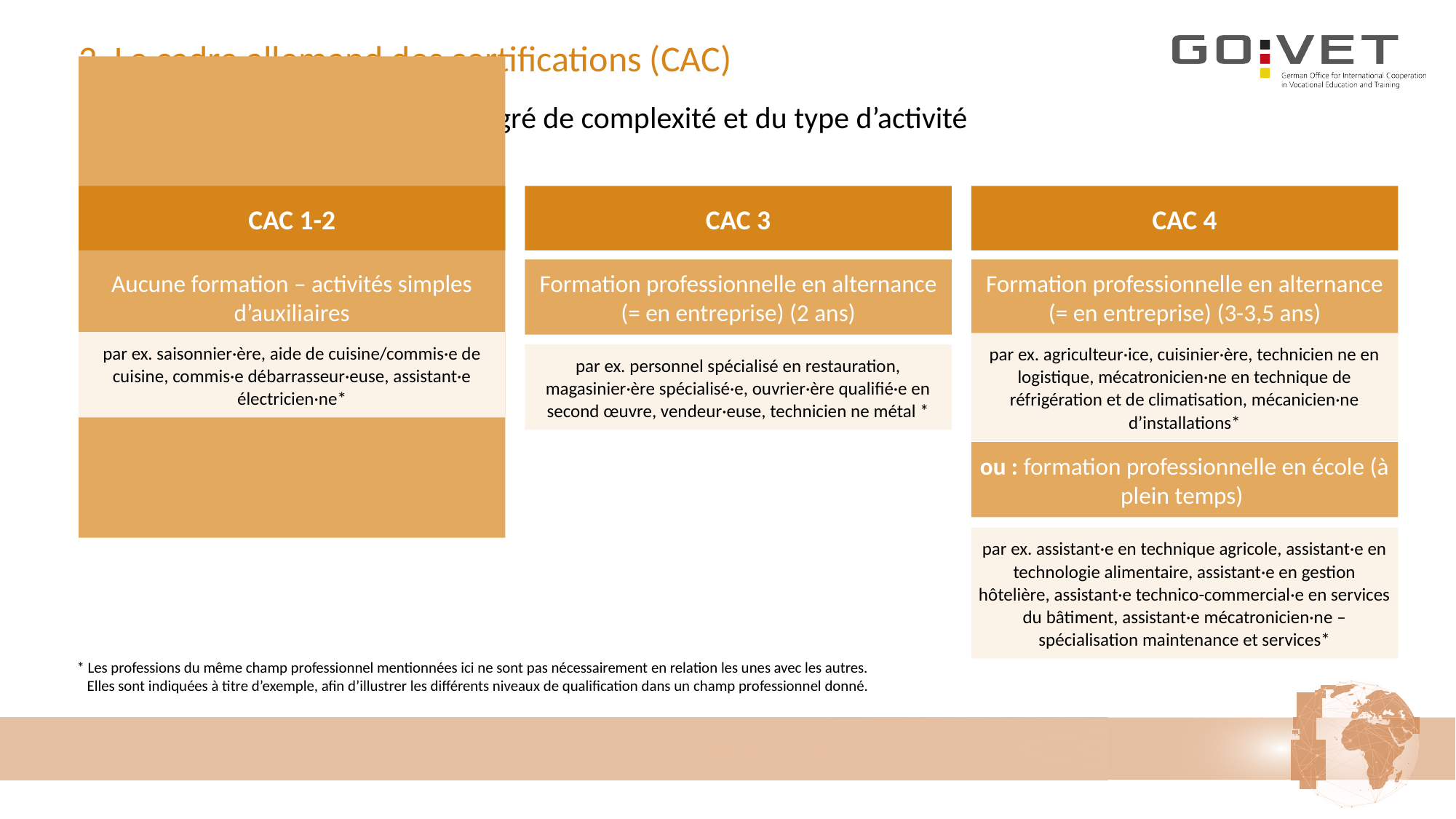

# 2. Le cadre allemand des certifications (CAC)
Systématisation en fonction du degré de complexité et du type d’activité
CAC 1-2
CAC 3
CAC 4
Aucune formation – activités simples d’auxiliaires
Formation professionnelle en alternance (= en entreprise) (2 ans)
Formation professionnelle en alternance (= en entreprise) (3-3,5 ans)
par ex. saisonnier·ère, aide de cuisine/commis·e de cuisine, commis·e débarrasseur·euse, assistant·e électricien·ne*
par ex. agriculteur·ice, cuisinier·ère, technicien ne en logistique, mécatronicien·ne en technique de réfrigération et de climatisation, mécanicien·ne d’installations*
par ex. personnel spécialisé en restauration, magasinier·ère spécialisé·e, ouvrier·ère qualifié·e en second œuvre, vendeur·euse, technicien ne métal *
ou : formation professionnelle en école (à plein temps)
par ex. assistant·e en technique agricole, assistant·e en technologie alimentaire, assistant·e en gestion hôtelière, assistant·e technico-commercial·e en services du bâtiment, assistant·e mécatronicien·ne – spécialisation maintenance et services*
 * Les professions du même champ professionnel mentionnées ici ne sont pas nécessairement en relation les unes avec les autres.
    Elles sont indiquées à titre d’exemple, afin d’illustrer les différents niveaux de qualification dans un champ professionnel donné.